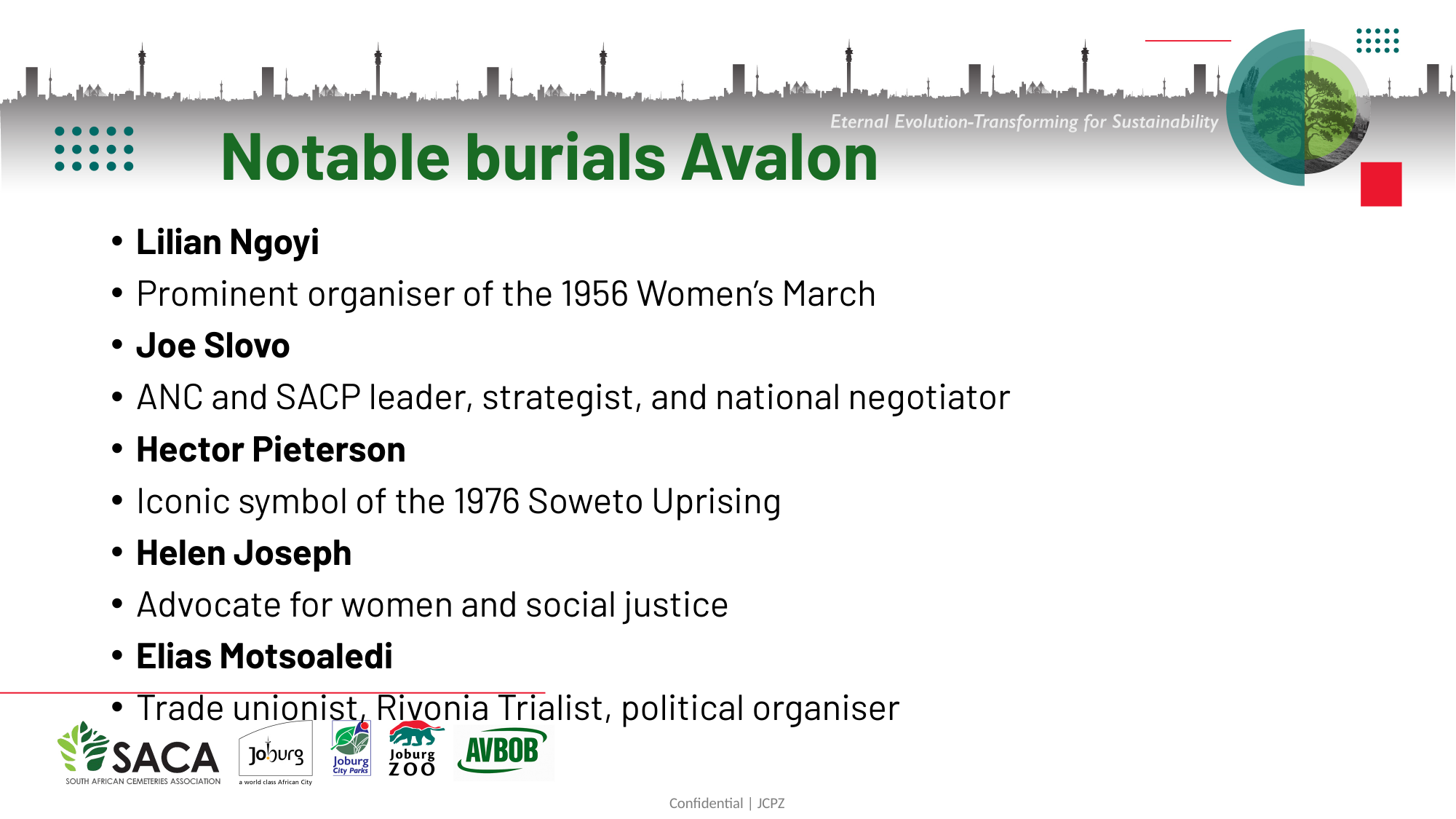

# Notable burials Avalon
Lilian Ngoyi
Prominent organiser of the 1956 Women’s March
Joe Slovo
ANC and SACP leader, strategist, and national negotiator
Hector Pieterson
Iconic symbol of the 1976 Soweto Uprising
Helen Joseph
Advocate for women and social justice
Elias Motsoaledi
Trade unionist, Rivonia Trialist, political organiser